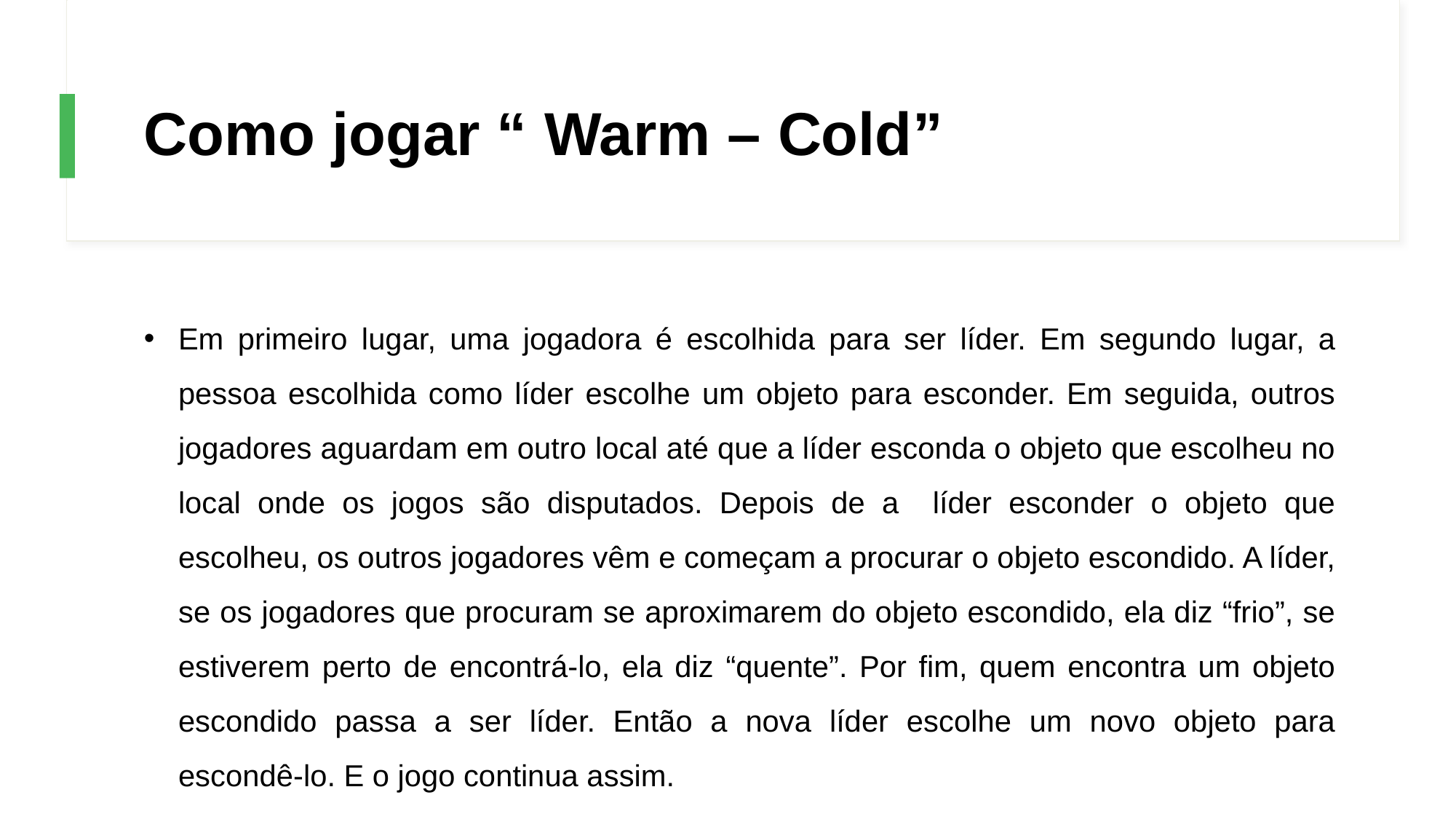

# Como jogar “ Warm – Cold”
Em primeiro lugar, uma jogadora é escolhida para ser líder. Em segundo lugar, a pessoa escolhida como líder escolhe um objeto para esconder. Em seguida, outros jogadores aguardam em outro local até que a líder esconda o objeto que escolheu no local onde os jogos são disputados. Depois de a  líder esconder o objeto que escolheu, os outros jogadores vêm e começam a procurar o objeto escondido. A líder, se os jogadores que procuram se aproximarem do objeto escondido, ela diz “frio”, se estiverem perto de encontrá-lo, ela diz “quente”. Por fim, quem encontra um objeto escondido passa a ser líder. Então a nova líder escolhe um novo objeto para escondê-lo. E o jogo continua assim.